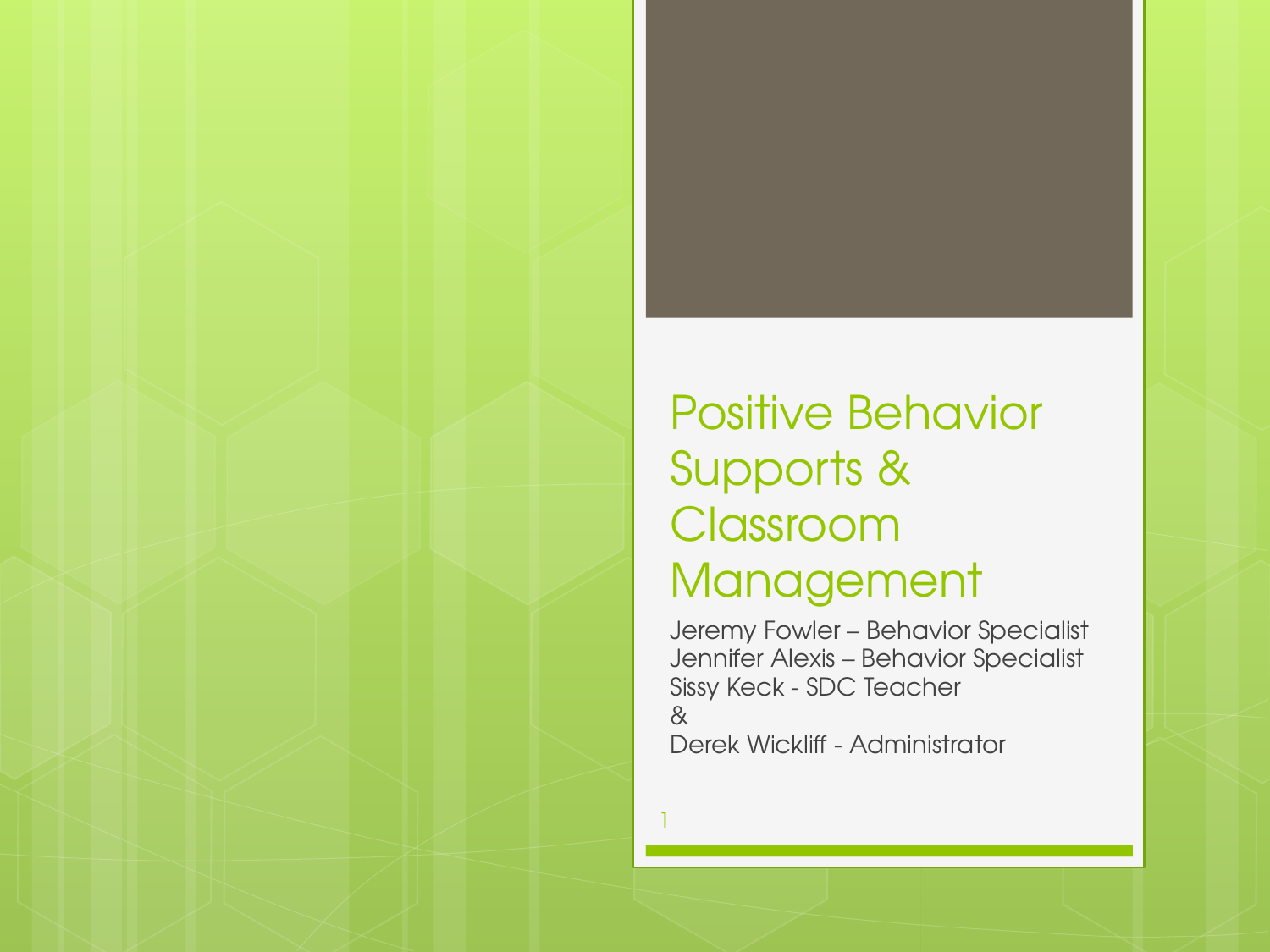

# Positive Behavior Supports & Classroom Management
Jeremy Fowler – Behavior Specialist
Jennifer Alexis – Behavior Specialist
Sissy Keck - SDC Teacher
&
Derek Wickliff - Administrator
1